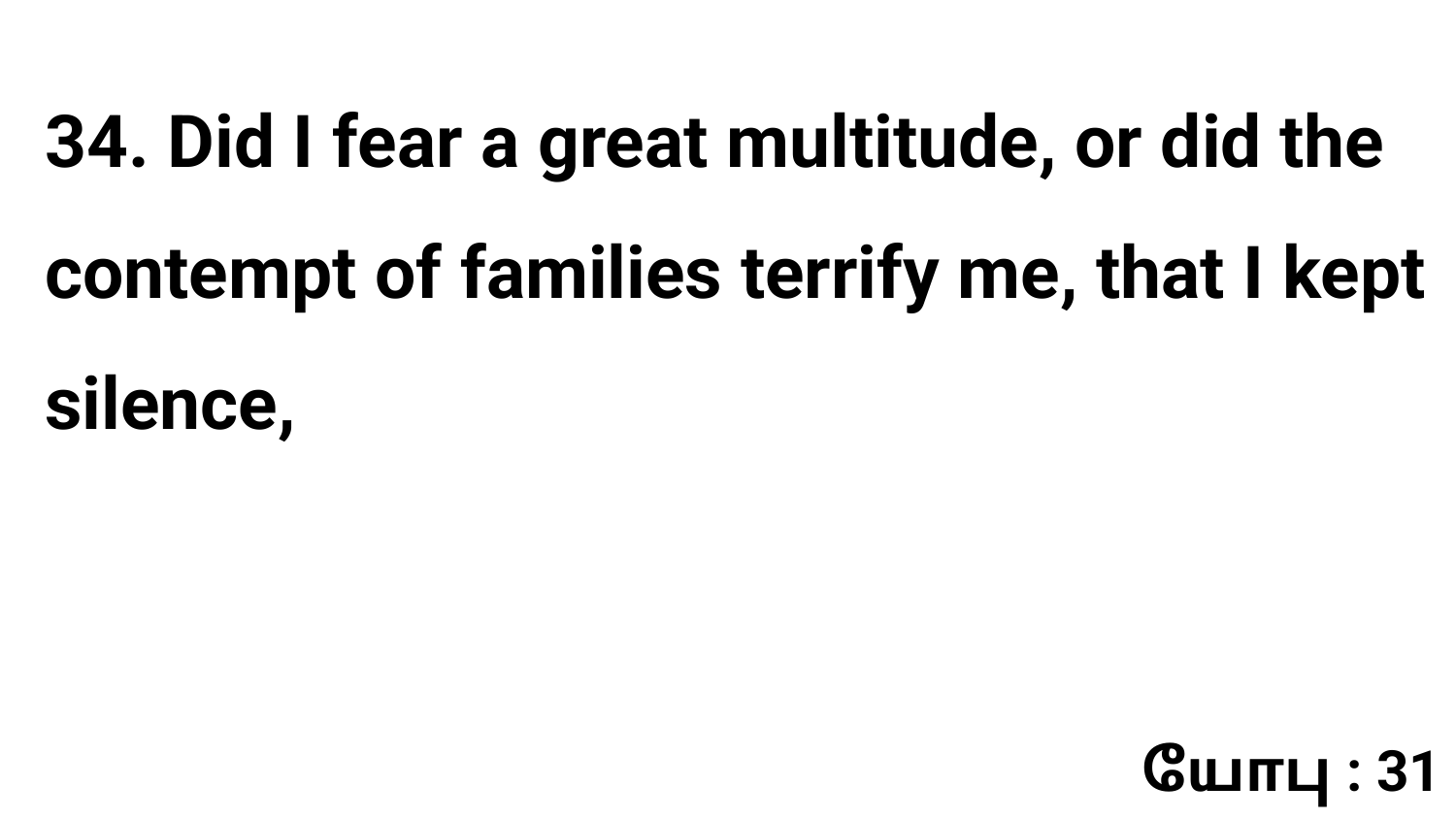

34. Did I fear a great multitude, or did the contempt of families terrify me, that I kept silence,
யோபு : 31